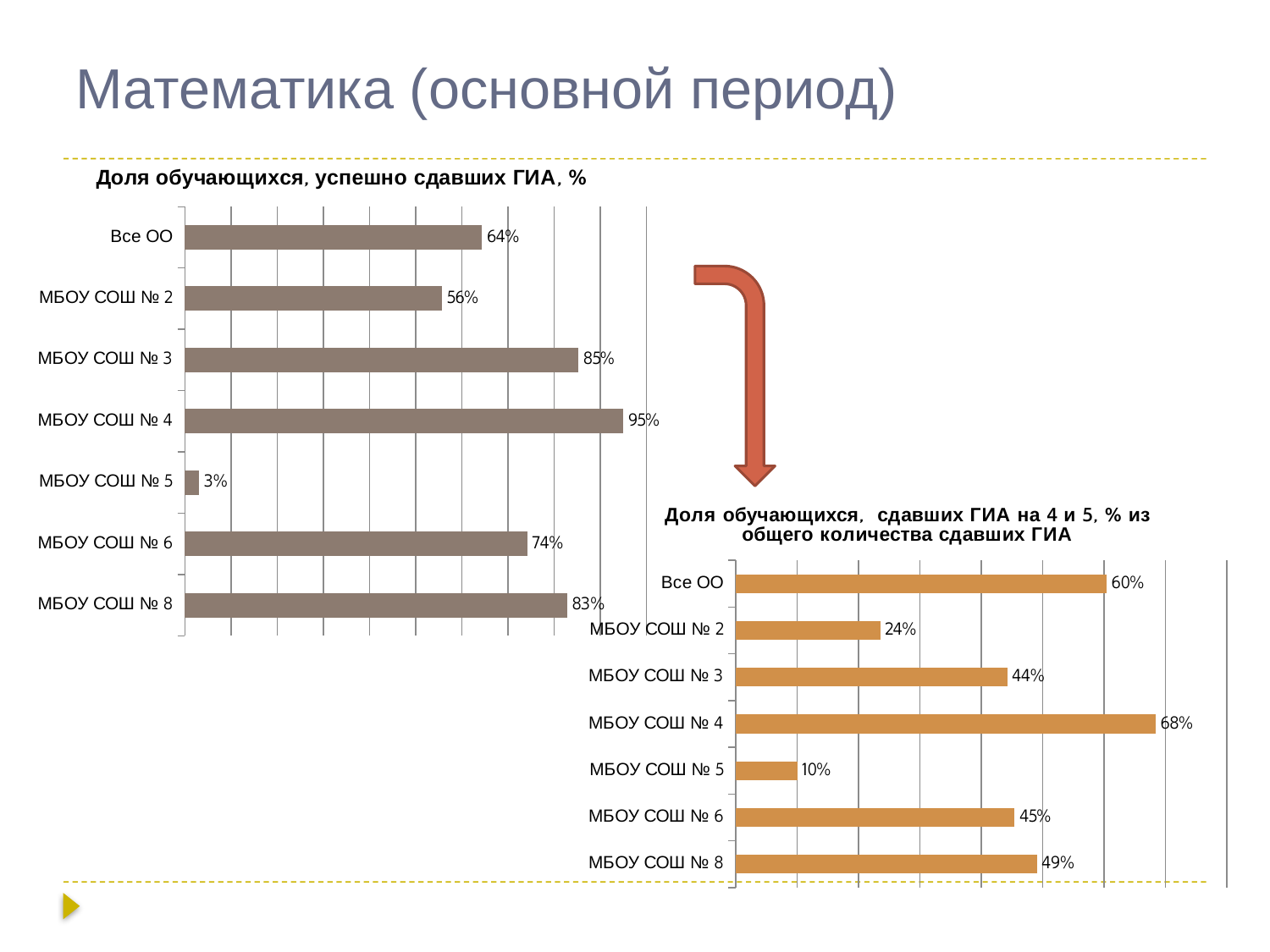

# Математика (основной период)

### Chart:

| Category | Доля обучающихся, успешно сдавших ГИА, % |
|---|---|
| Все ОО | 0.6433121019108279 |
| МБОУ СОШ № 2 | 0.5573770491803277 |
| МБОУ СОШ № 3 | 0.8524590163934429 |
| МБОУ СОШ № 4 | 0.9500000000000001 |
| МБОУ СОШ № 5 | 0.03125 |
| МБОУ СОШ № 6 | 0.7415730337078652 |
| МБОУ СОШ № 8 | 0.8281250000000001 |

### Chart:

| Category | Доля обучающихся,  сдавших ГИА на 4 и 5, % из общего количества сдавших ГИА |
|---|---|
| Все ОО | 0.6039603960396039 |
| МБОУ СОШ № 2 | 0.23529411764705885 |
| МБОУ СОШ № 3 | 0.4423076923076924 |
| МБОУ СОШ № 4 | 0.6842105263157896 |
| МБОУ СОШ № 5 | 0.1 |
| МБОУ СОШ № 6 | 0.45454545454545453 |
| МБОУ СОШ № 8 | 0.49056603773584917 |